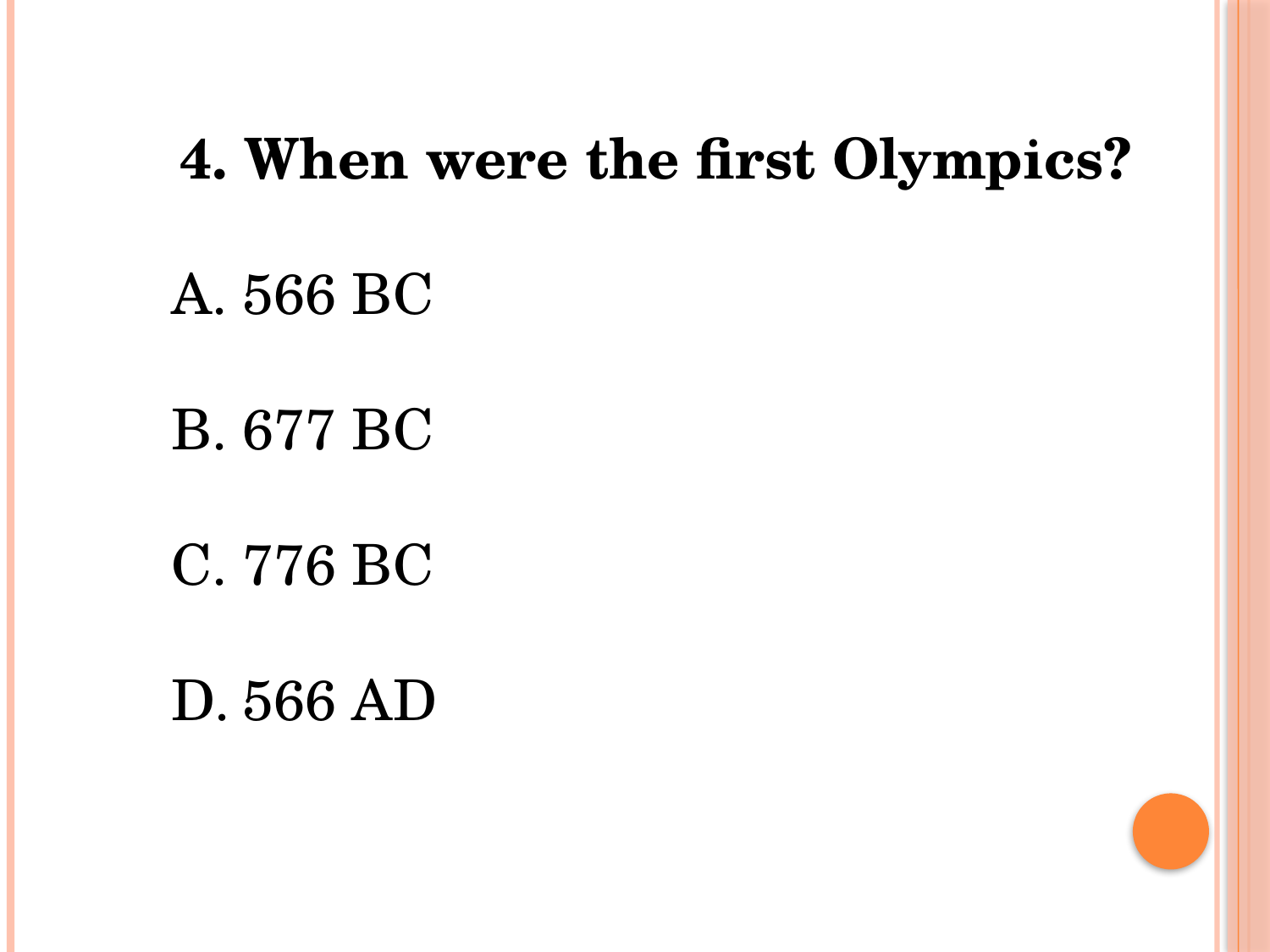

4. When were the first Olympics?

566 BC

677 BC
776 BC

566 AD